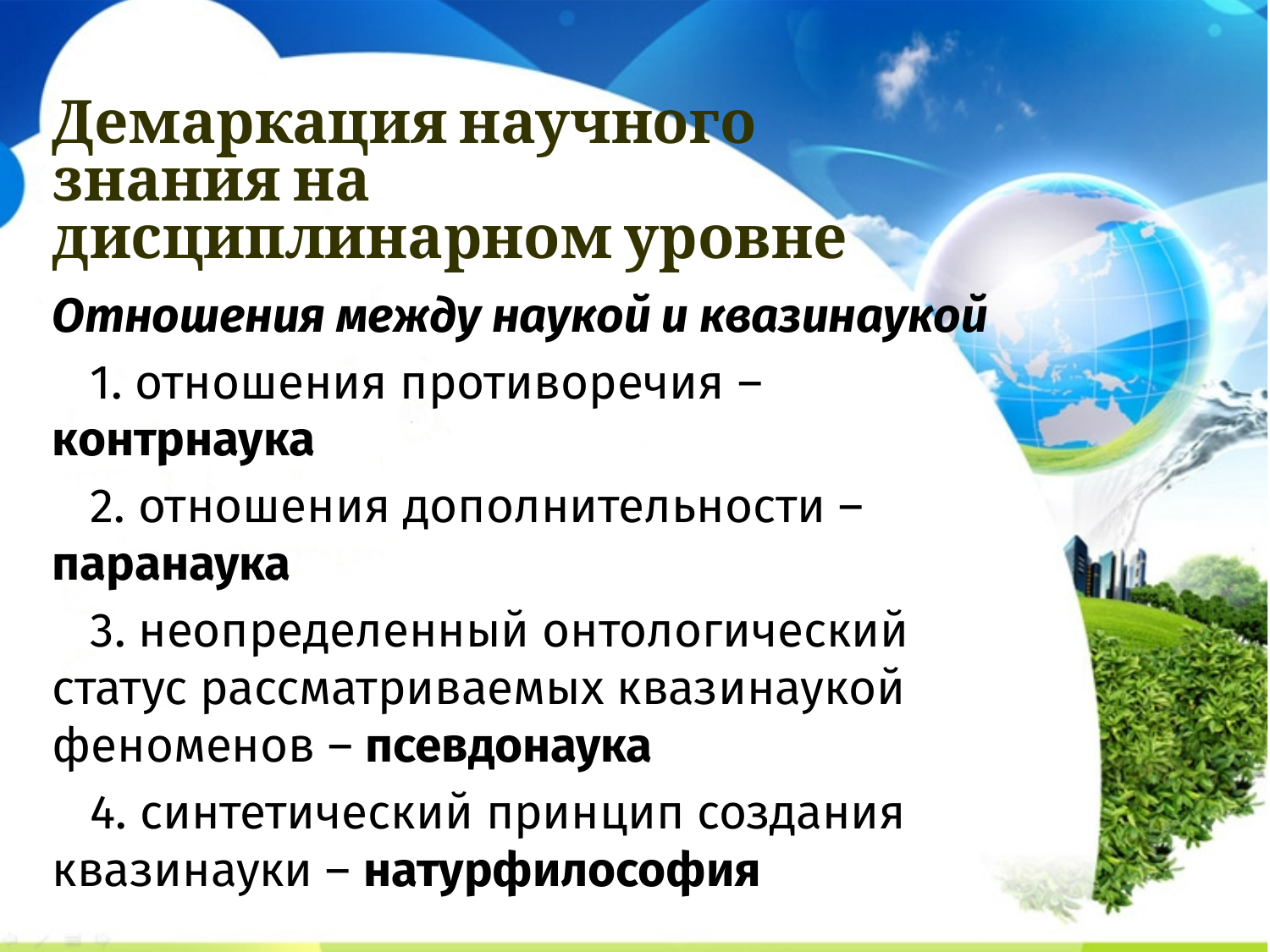

# Демаркация научного знания на дисциплинарном уровне
Отношения между наукой и квазинаукой
   1. отношения противоречия – контрнаука
   2. отношения дополнительности – паранаука
   3. неопределенный онтологический статус рассматриваемых квазинаукой феноменов – псевдонаука
   4. синтетический принцип создания квазинауки – натурфилософия